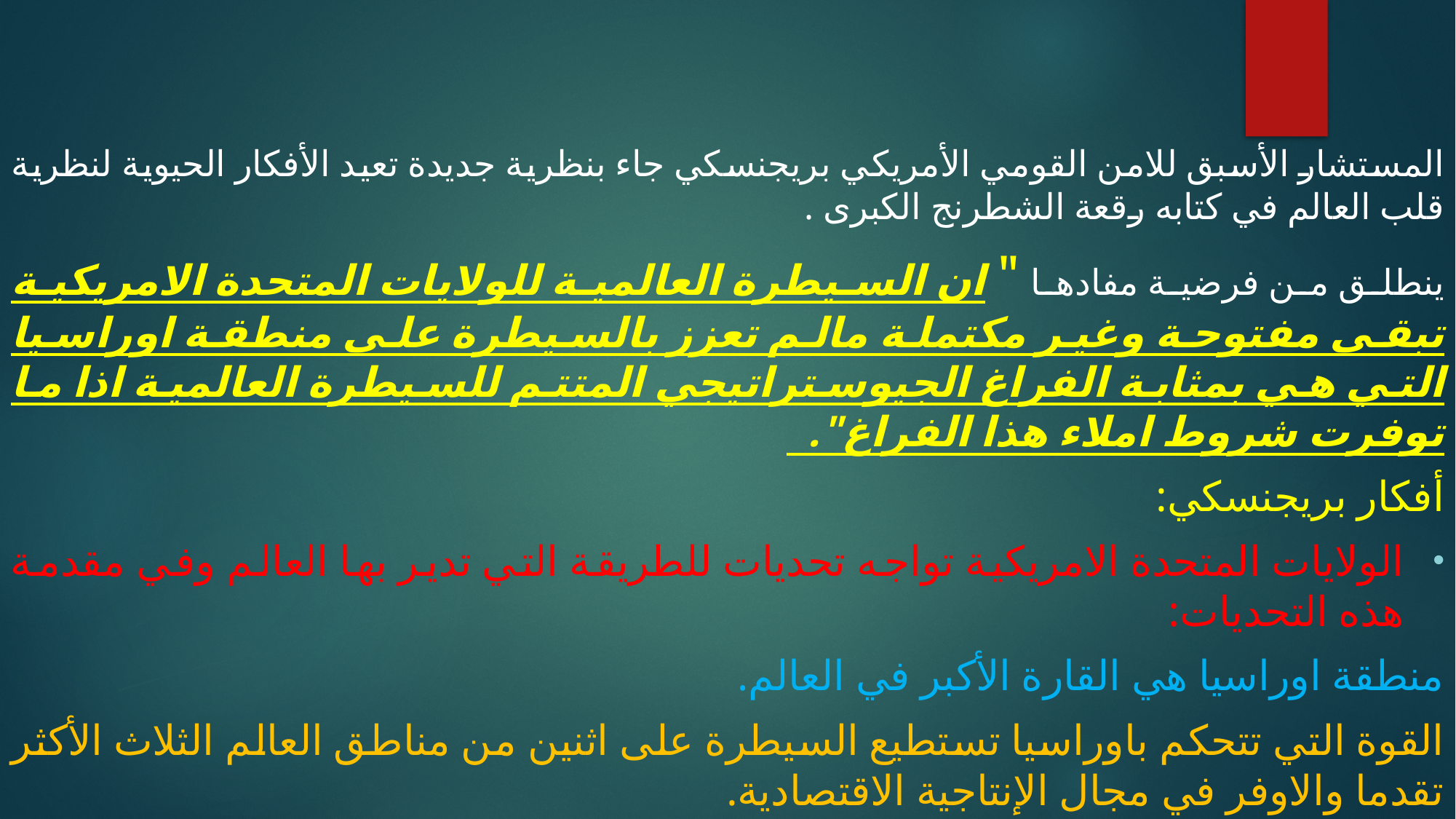

#
المستشار الأسبق للامن القومي الأمريكي بريجنسكي جاء بنظرية جديدة تعيد الأفكار الحيوية لنظرية قلب العالم في كتابه رقعة الشطرنج الكبرى .
ينطلق من فرضية مفادها " ان السيطرة العالمية للولايات المتحدة الامريكية تبقى مفتوحة وغير مكتملة مالم تعزز بالسيطرة على منطقة اوراسيا التي هي بمثابة الفراغ الجيوستراتيجي المتتم للسيطرة العالمية اذا ما توفرت شروط املاء هذا الفراغ".
أفكار بريجنسكي:
الولايات المتحدة الامريكية تواجه تحديات للطريقة التي تدير بها العالم وفي مقدمة هذه التحديات:
منطقة اوراسيا هي القارة الأكبر في العالم.
القوة التي تتحكم باوراسيا تستطيع السيطرة على اثنين من مناطق العالم الثلاث الأكثر تقدما والاوفر في مجال الإنتاجية الاقتصادية.